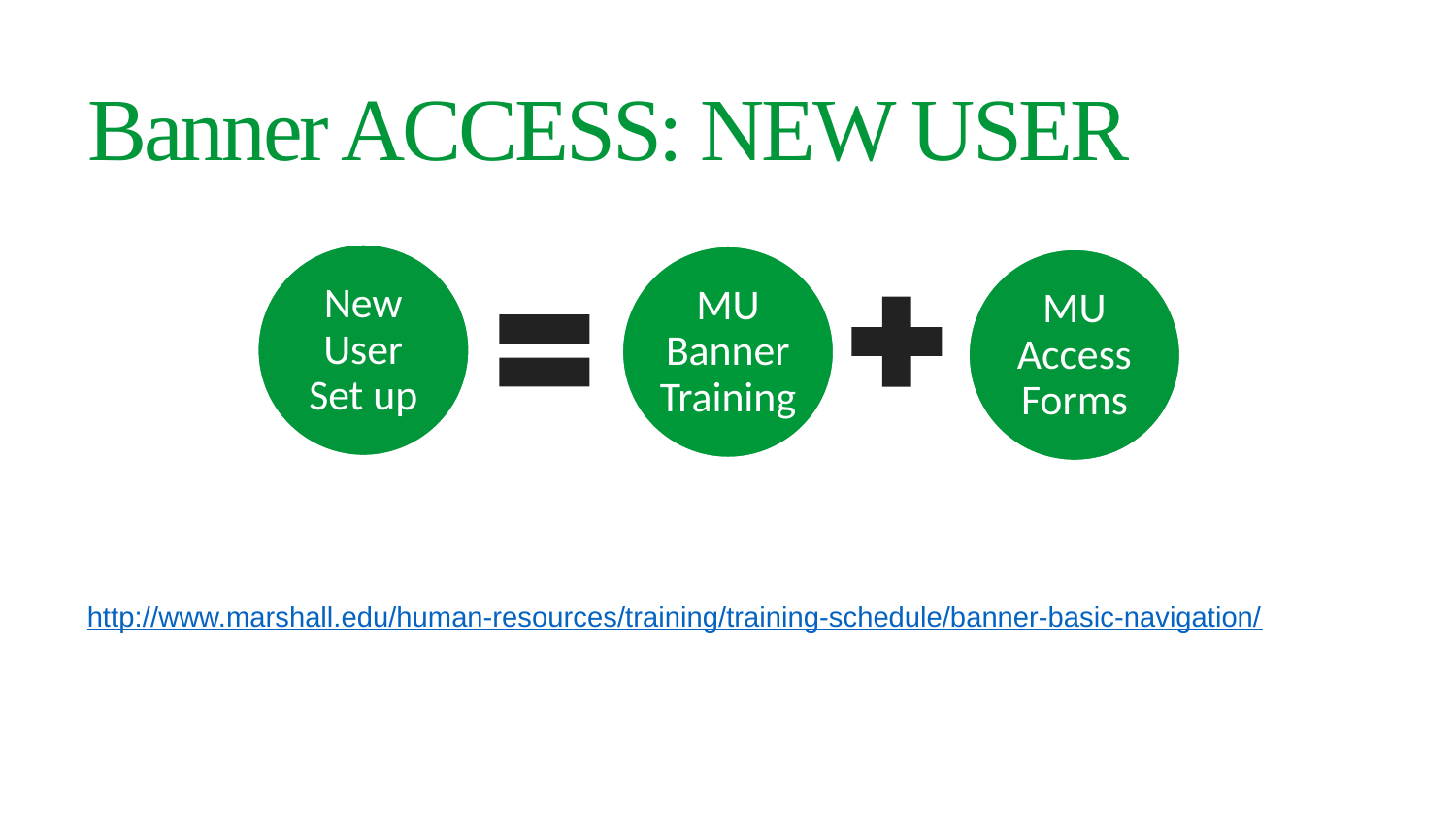

MU Access Forms

MU Banner Training

New User Set up
# Banner ACCESS: NEW USER
http://www.marshall.edu/human-resources/training/training-schedule/banner-basic-navigation/